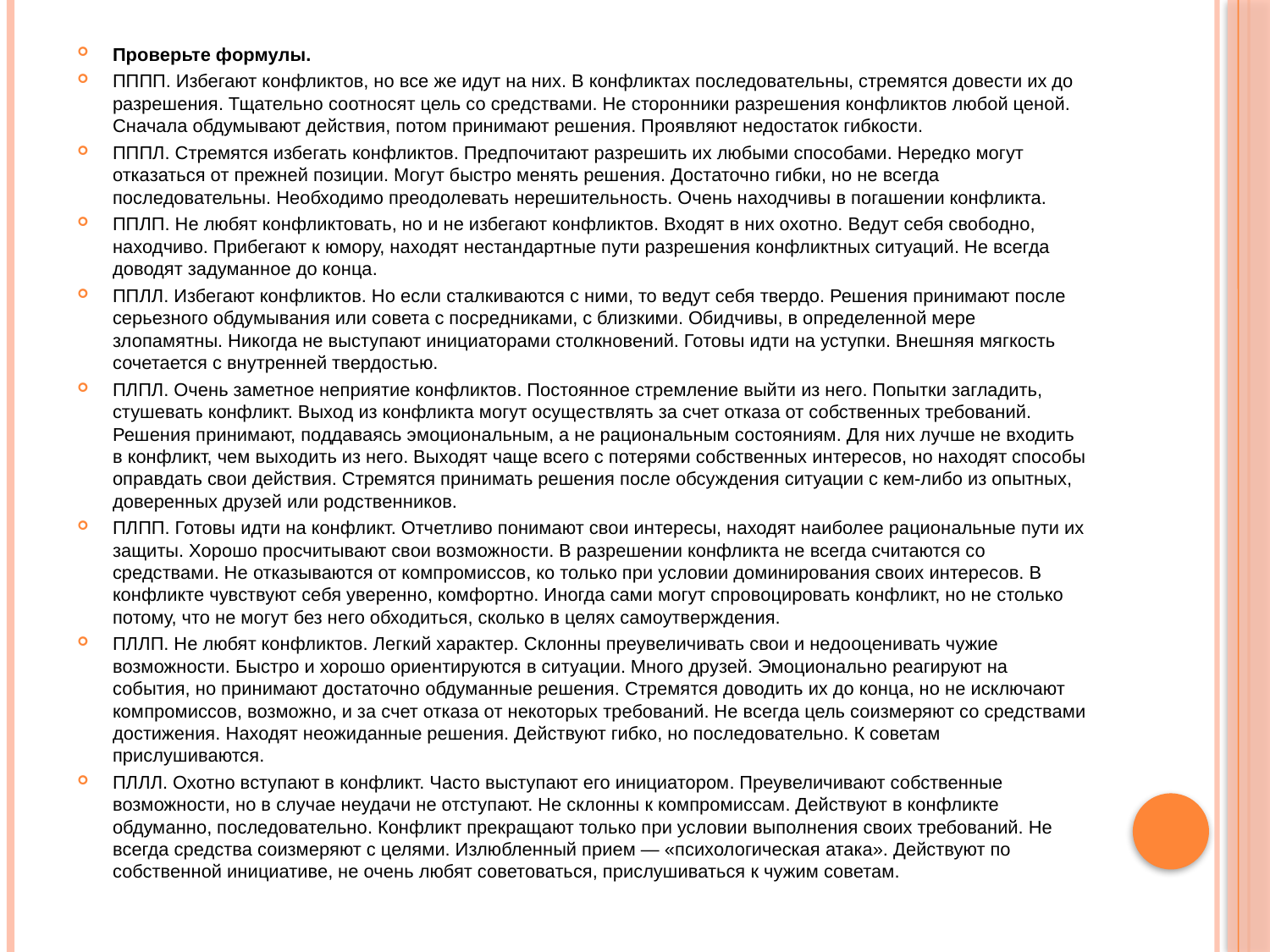

Проверьте формулы.
ПППП. Избегают конфликтов, но все же идут на них. В конфликтах последовательны, стремятся довести их до разрешения. Тщательно соотносят цель со средствами. Не сторонники разрешения конфликтов любой ценой. Сначала обдумывают действия, потом принимают решения. Проявляют недостаток гибкости.
ПППЛ. Стремятся избегать конфликтов. Предпочитают разрешить их любыми способами. Нередко могут отказаться от прежней позиции. Могут быстро менять решения. Достаточно гибки, но не всегда последовательны. Необходимо преодолевать нерешительность. Очень находчивы в погашении конфликта.
ППЛП. Не любят конфликтовать, но и не избегают конфликтов. Входят в них охотно. Ведут себя свободно, находчиво. Прибегают к юмору, находят нестандартные пути разрешения конфликтных ситуаций. Не всегда доводят задуманное до конца.
ППЛЛ. Избегают конфликтов. Но если сталкиваются с ними, то ведут себя твердо. Решения принимают после серьезного обдумывания или совета с посредниками, с близкими. Обидчивы, в определенной мере злопамятны. Никогда не выступают инициаторами столкновений. Готовы идти на уступки. Внешняя мягкость сочетается с внутренней твердостью.
ПЛПЛ. Очень заметное неприятие конфликтов. Постоянное стремление выйти из него. Попытки загладить, стушевать конфликт. Выход из конфликта могут осуще­ствлять за счет отказа от собственных требований. Решения принимают, поддаваясь эмоциональным, а не рациональным состояниям. Для них лучше не входить в конфликт, чем выходить из него. Выходят чаще всего с потерями собственных интересов, но находят способы оправдать свои действия. Стремятся принимать решения после обсуждения ситуации с кем-либо из опытных, доверенных друзей или родственников.
ПЛПП. Готовы идти на конфликт. Отчетливо понимают свои интересы, находят наиболее рациональные пути их защиты. Хорошо просчитывают свои возможности. В разрешении конфликта не всегда считаются со средствами. Не отказываются от компромиссов, ко только при условии доминирования своих интересов. В конфликте чувствуют себя уверенно, комфортно. Иногда сами могут спровоцировать конфликт, но не столько потому, что не могут без него обходиться, сколько в целях самоутверждения.
ПЛЛП. Не любят конфликтов. Легкий характер. Склонны преувеличивать свои и недооценивать чужие возможности. Быстро и хорошо ориентируются в ситуации. Много друзей. Эмоционально реагируют на события, но принимают достаточно обдуманные решения. Стремятся доводить их до конца, но не исключают компромиссов, возможно, и за счет отказа от некоторых требований. Не всегда цель соизмеряют со средствами достижения. Находят неожиданные решения. Действуют гибко, но последовательно. К советам прислушиваются.
ПЛЛЛ. Охотно вступают в конфликт. Часто выступают его инициатором. Преувеличивают собственные возможности, но в случае неудачи не отступают. Не склонны к компромиссам. Действуют в конфликте обдуманно, последовательно. Конфликт прекращают только при условии выполнения своих требований. Не всегда средства соизмеряют с целями. Излюбленный прием — «психологическая атака». Действуют по собственной инициативе, не очень любят советоваться, прислушиваться к чужим советам.
#